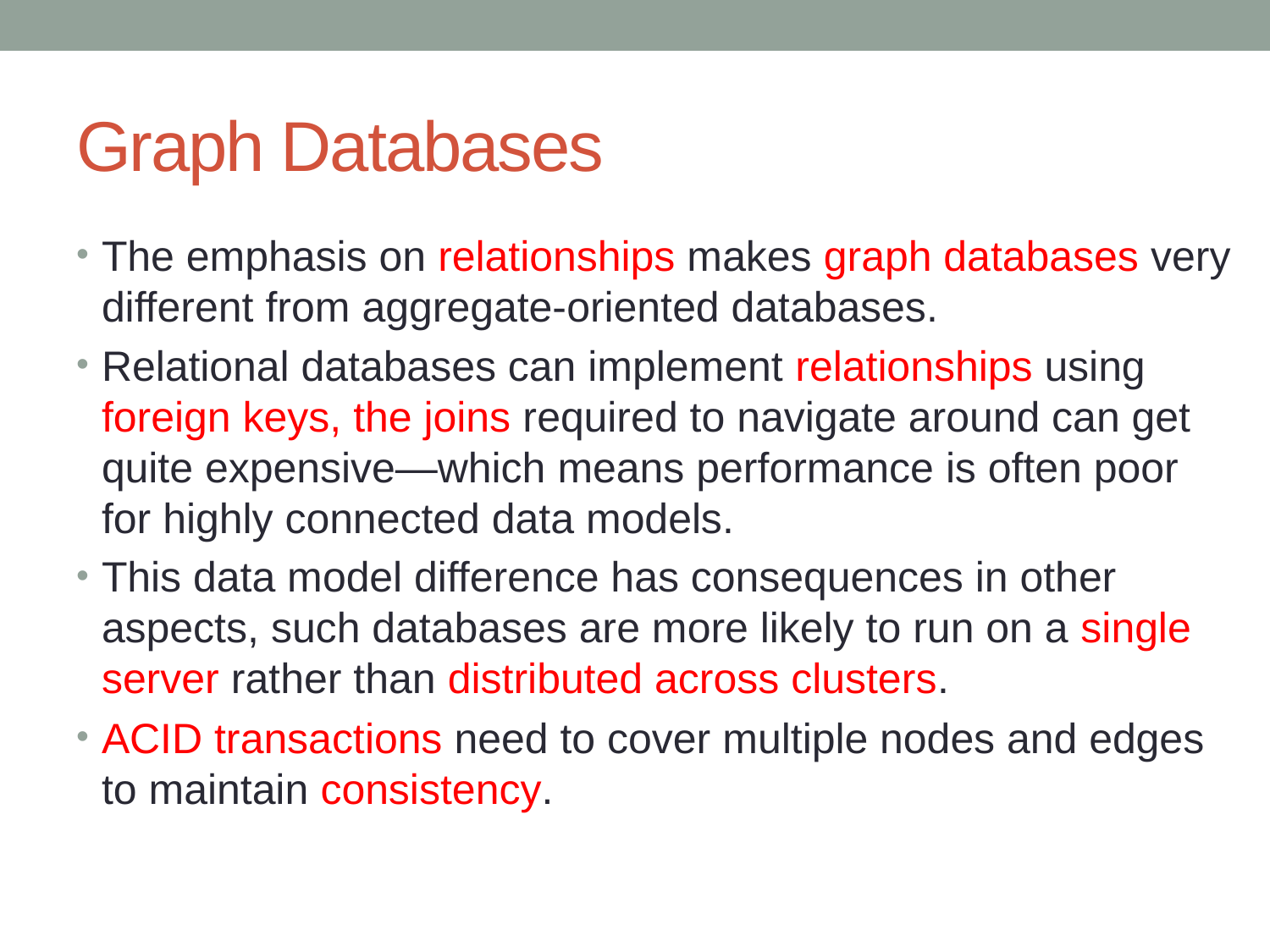

# Graph Databases
The emphasis on relationships makes graph databases very different from aggregate-oriented databases.
Relational databases can implement relationships using foreign keys, the joins required to navigate around can get quite expensive—which means performance is often poor for highly connected data models.
This data model difference has consequences in other aspects, such databases are more likely to run on a single server rather than distributed across clusters.
ACID transactions need to cover multiple nodes and edges to maintain consistency.